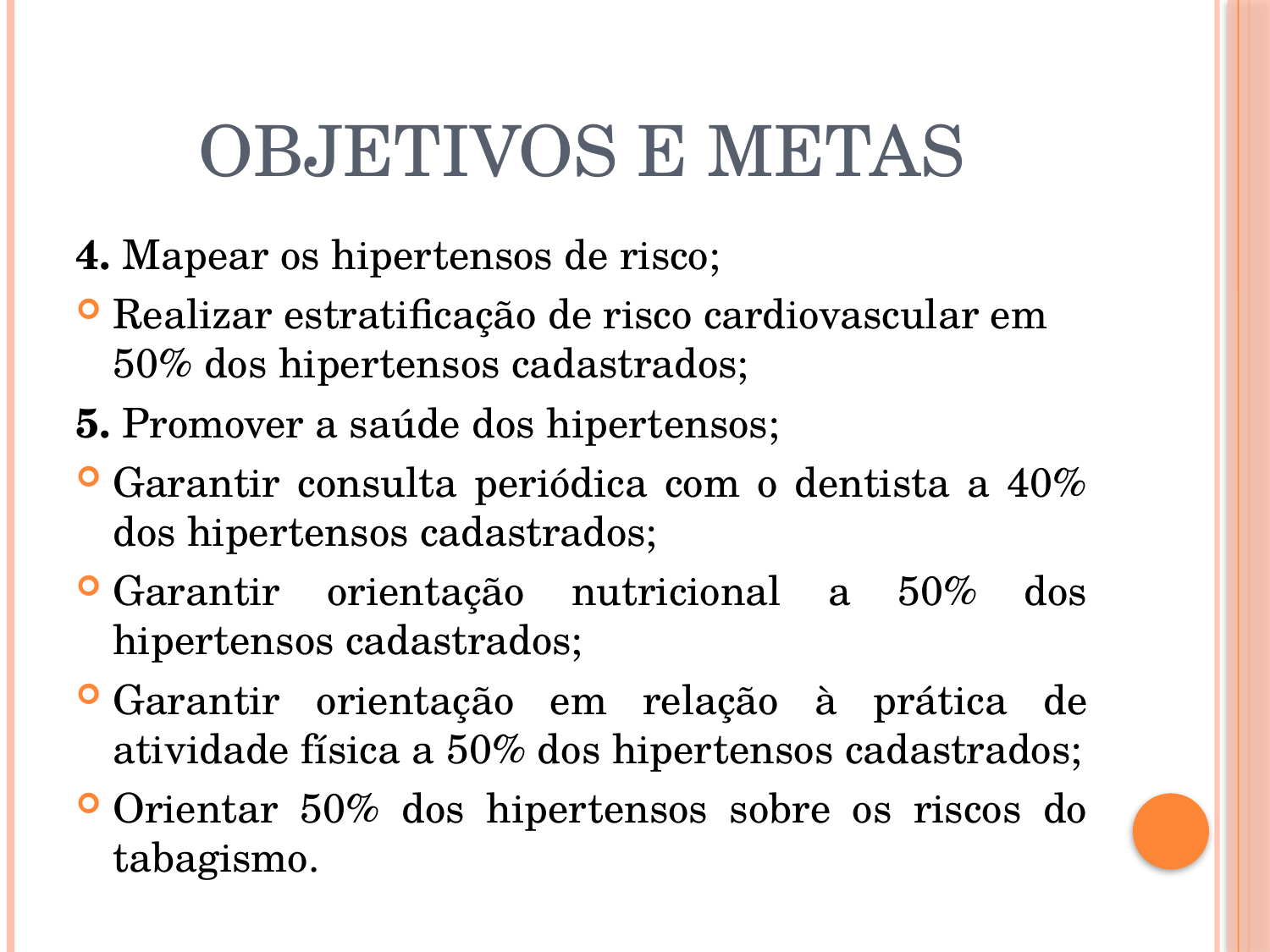

# Objetivos e metas
4. Mapear os hipertensos de risco;
Realizar estratificação de risco cardiovascular em 50% dos hipertensos cadastrados;
5. Promover a saúde dos hipertensos;
Garantir consulta periódica com o dentista a 40% dos hipertensos cadastrados;
Garantir orientação nutricional a 50% dos hipertensos cadastrados;
Garantir orientação em relação à prática de atividade física a 50% dos hipertensos cadastrados;
Orientar 50% dos hipertensos sobre os riscos do tabagismo.